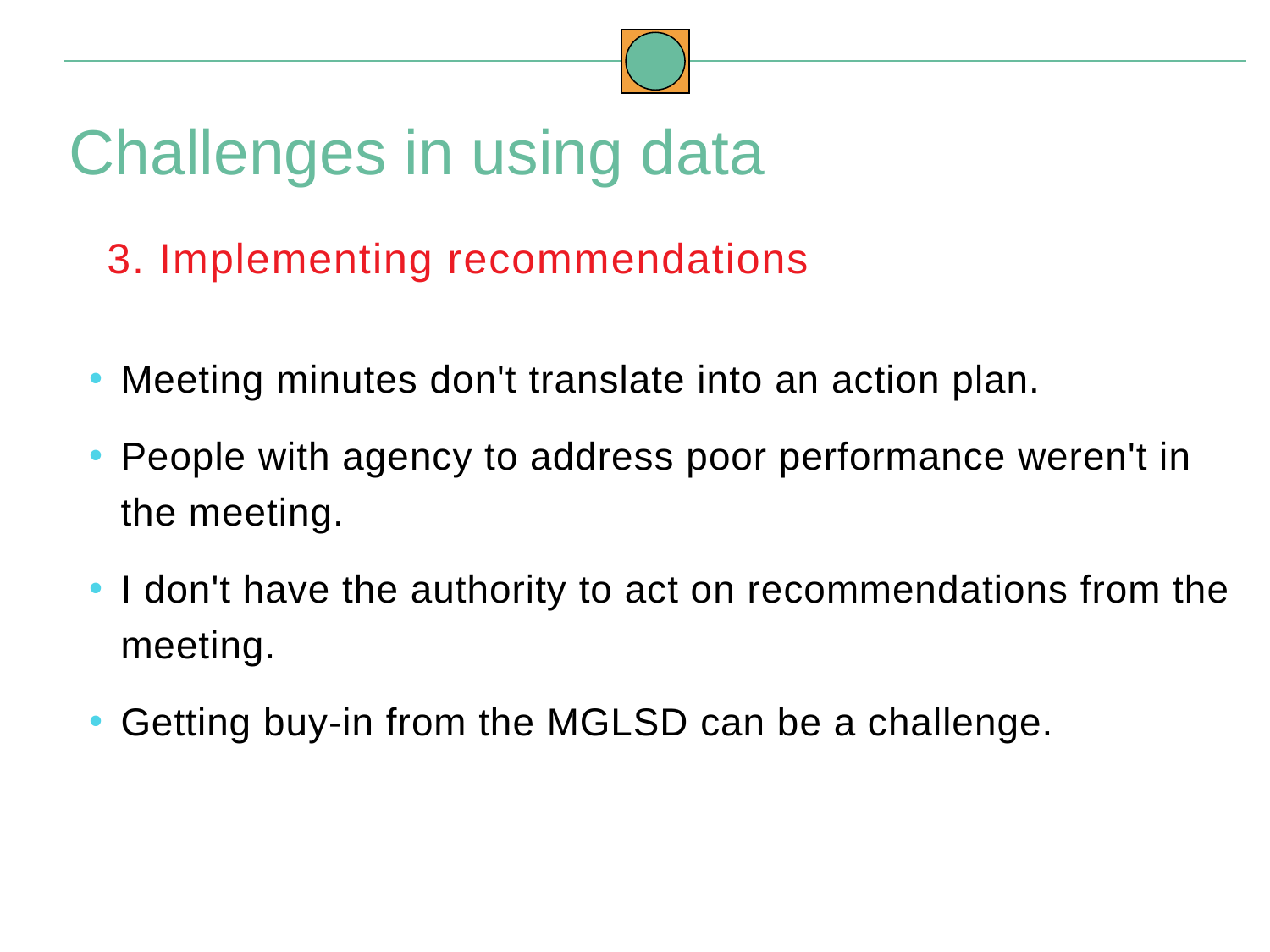

Challenges in using data
3. Implementing recommendations
Meeting minutes don't translate into an action plan.
People with agency to address poor performance weren't in the meeting.
I don't have the authority to act on recommendations from the meeting.
Getting buy-in from the MGLSD can be a challenge.